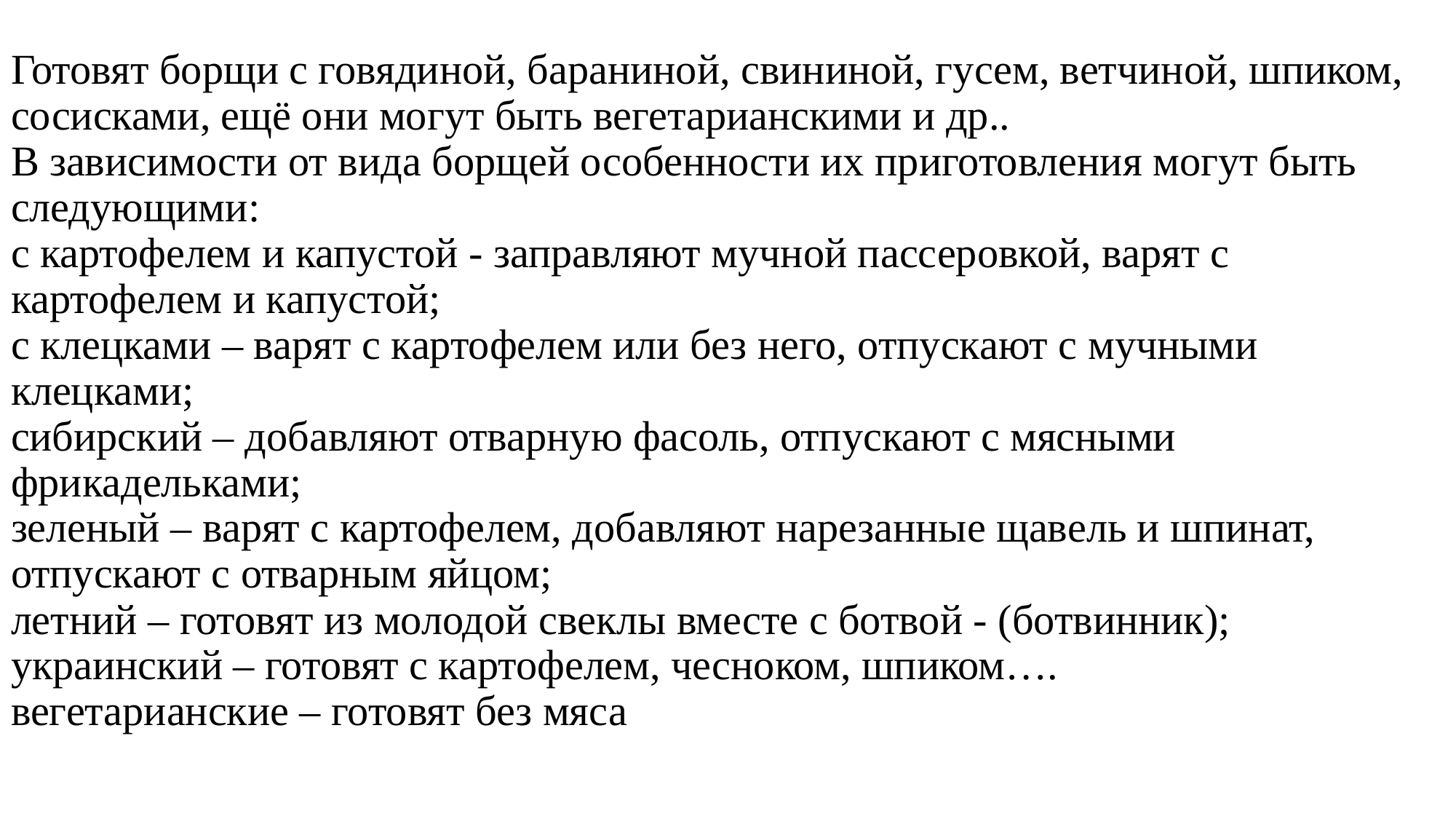

# Готовят борщи с говядиной, бараниной, свининой, гусем, ветчиной, шпиком, сосисками, ещё они могут быть вегетарианскими и др..  В зависимости от вида борщей особенности их приготовления могут быть следующими:  с картофелем и капустой - заправляют мучной пассеровкой, варят с картофелем и капустой;  с клецками – варят с картофелем или без него, отпускают с мучными клецками;  сибирский – добавляют отварную фасоль, отпускают с мясными фрикадельками;  зеленый – варят с картофелем, добавляют нарезанные щавель и шпинат, отпускают с отварным яйцом;  летний – готовят из молодой свеклы вместе с ботвой - (ботвинник);  украинский – готовят с картофелем, чесноком, шпиком….  вегетарианские – готовят без мяса